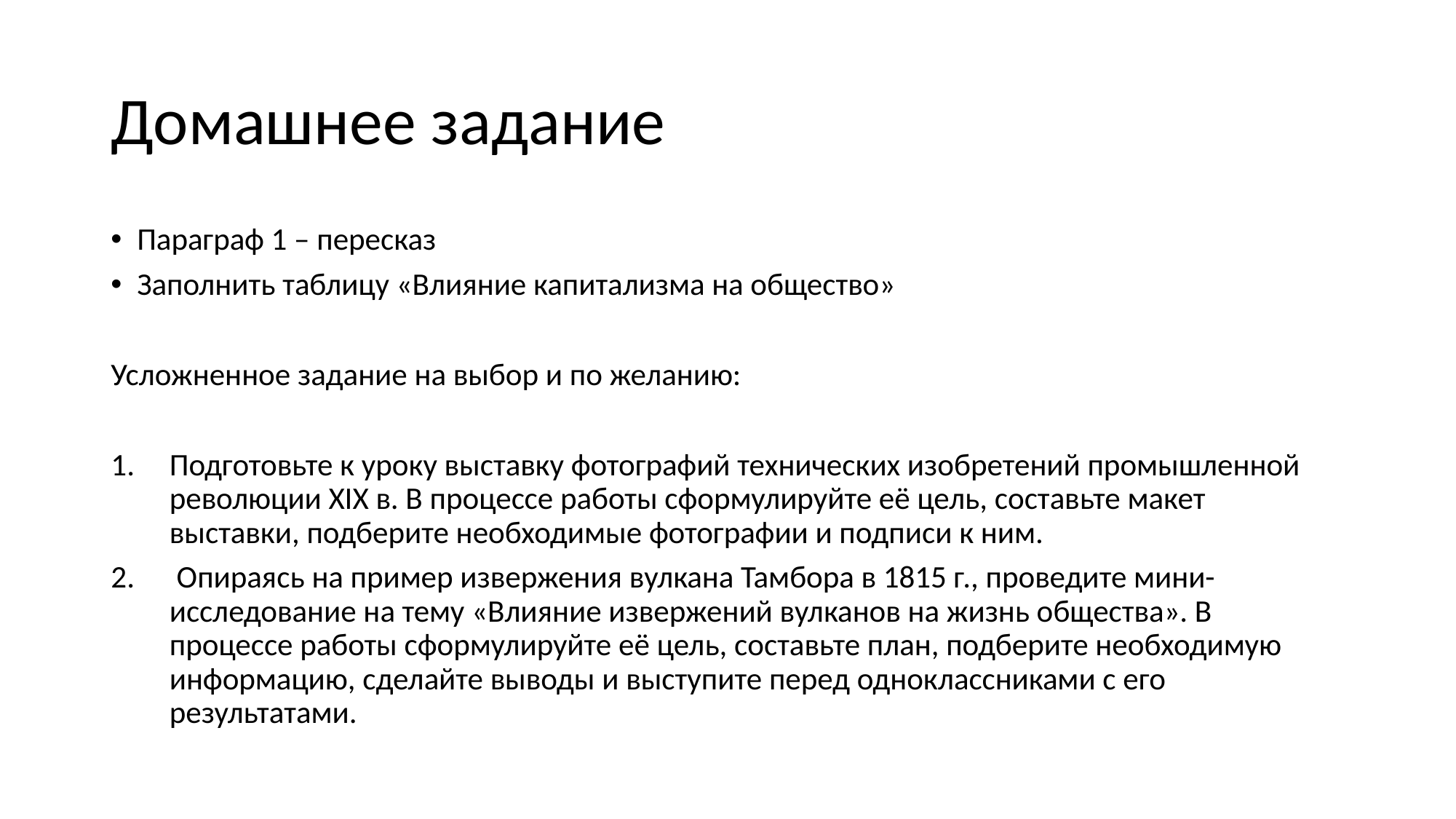

# Домашнее задание
Параграф 1 – пересказ
Заполнить таблицу «Влияние капитализма на общество»

Усложненное задание на выбор и по желанию:

Подготовьте к уроку выставку фотографий технических изобретений промышленной революции XIX в. В процессе работы сформулируйте её цель, составьте макет выставки, подберите необходимые фотографии и подписи к ним.
 Опираясь на пример извержения вулкана Тамбора в 1815 г., проведите мини-исследование на тему «Влияние извержений вулканов на жизнь общества». В процессе работы сформулируйте её цель, составьте план, подберите необходимую информацию, сделайте выводы и выступите перед одноклассниками с его результатами.